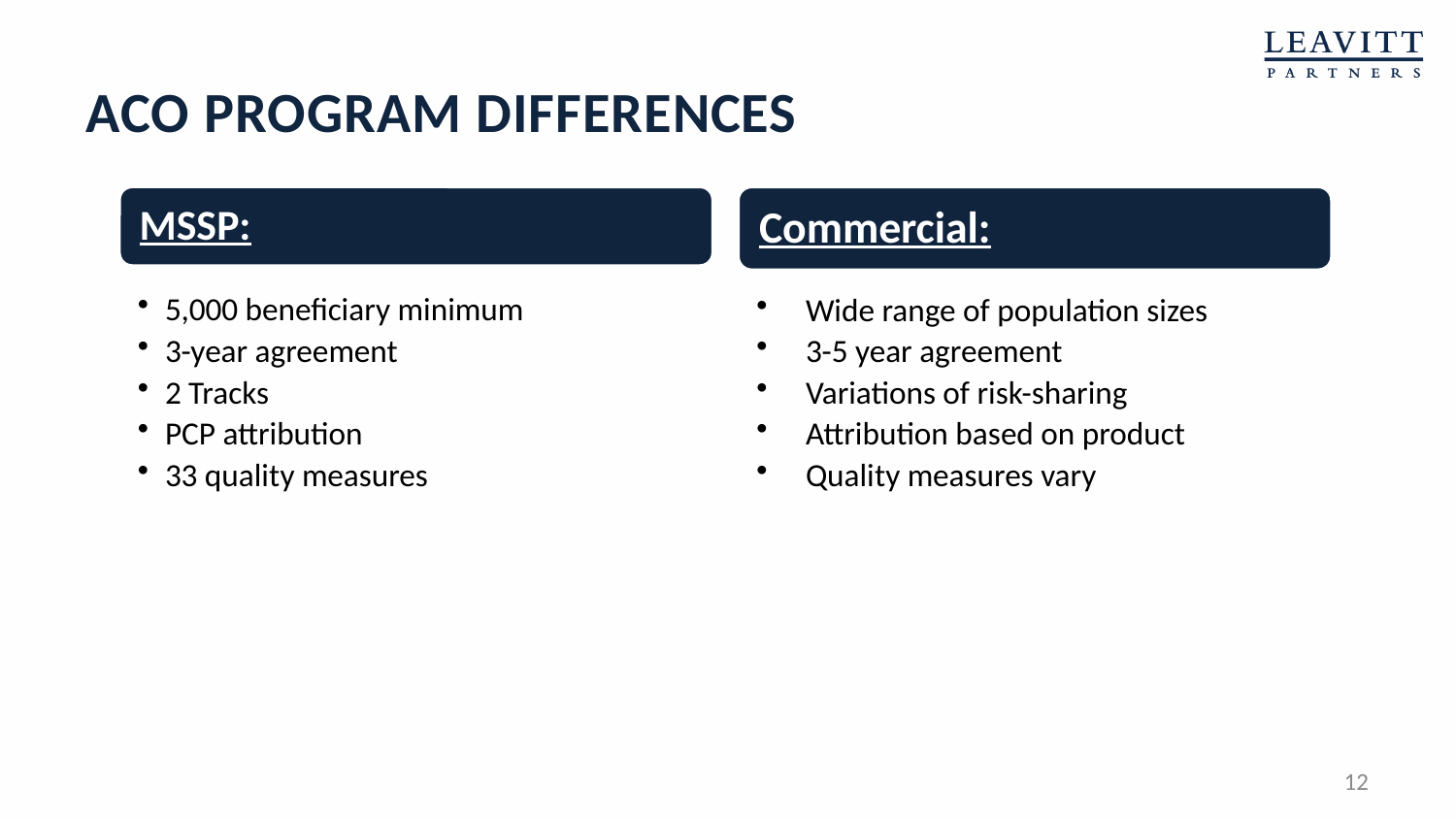

# ACO Program differences
MSSP:
5,000 beneficiary minimum
3-year agreement
2 Tracks
PCP attribution
33 quality measures
Commercial:
   Wide range of population sizes
   3-5 year agreement
   Variations of risk-sharing
   Attribution based on product
   Quality measures vary

12